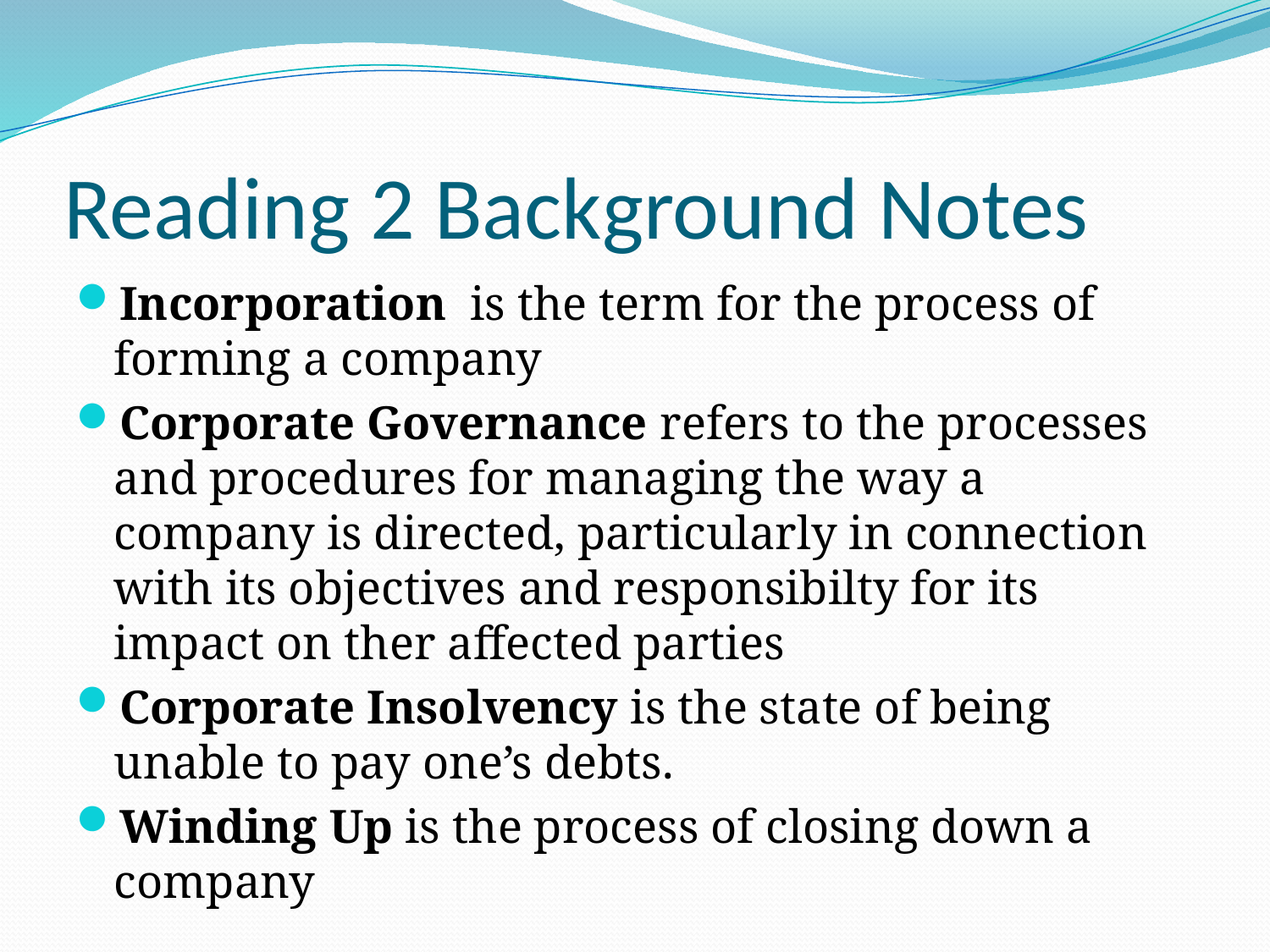

# Reading 2 Background Notes
Incorporation  is the term for the process of forming a company
Corporate Governance refers to the processes and procedures for managing the way a company is directed, particularly in connection with its objectives and responsibilty for its impact on ther affected parties
Corporate Insolvency is the state of being unable to pay one’s debts.
Winding Up is the process of closing down a company